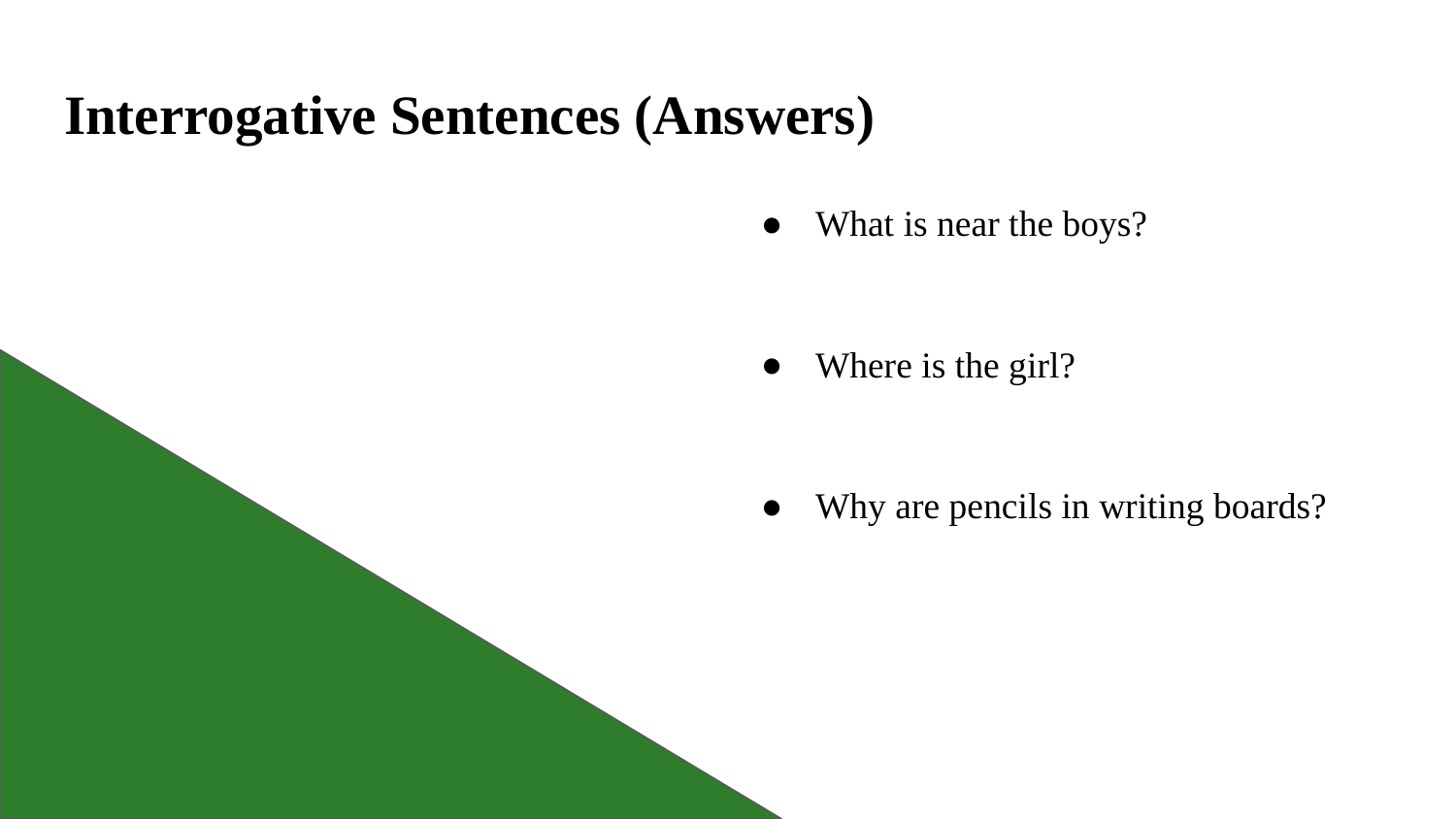

# Interrogative Sentences (Answers)
What is near the boys?

Where is the girl?

Why are pencils in writing boards?